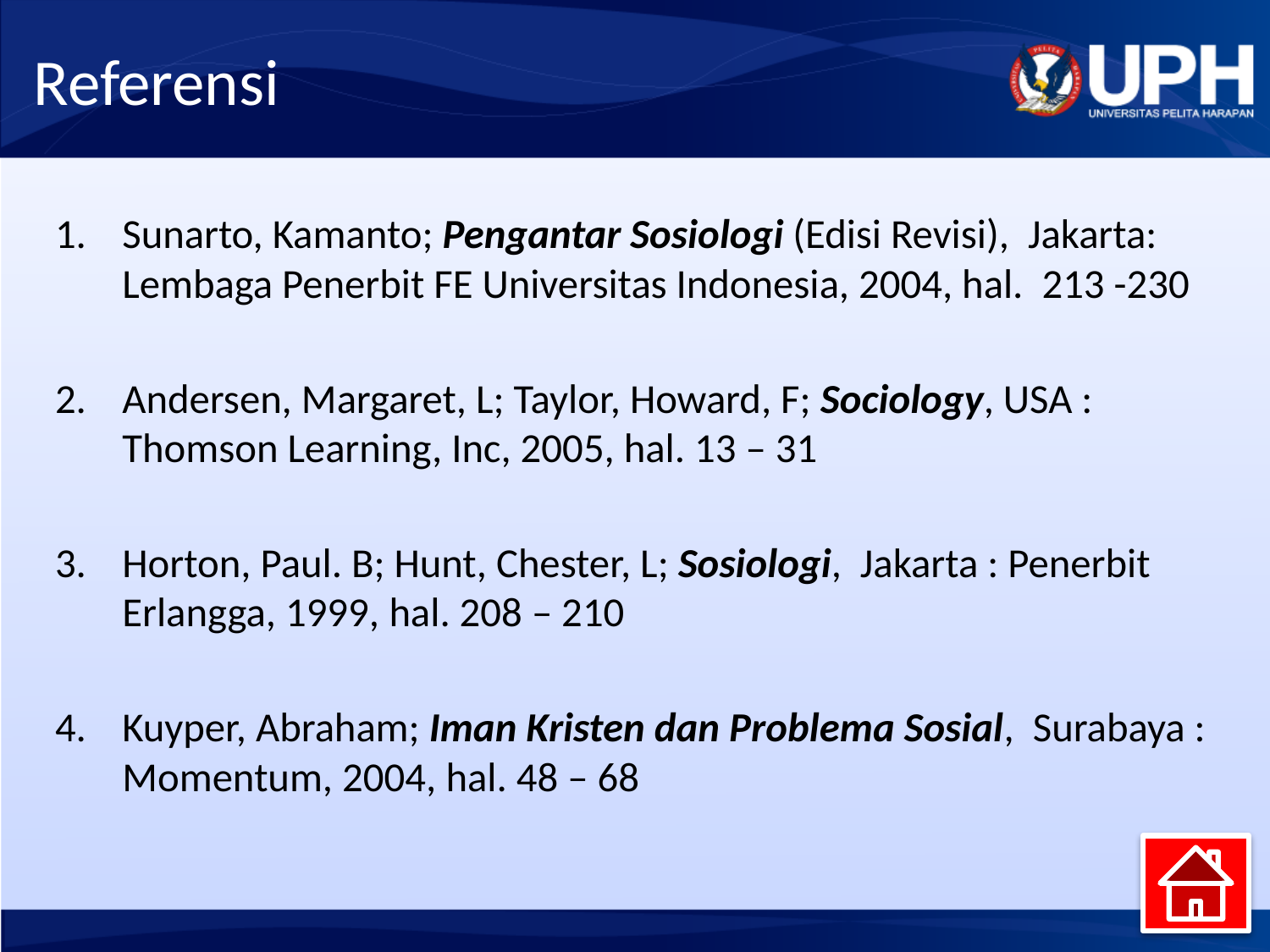

# Referensi
Sunarto, Kamanto; Pengantar Sosiologi (Edisi Revisi),  Jakarta: Lembaga Penerbit FE Universitas Indonesia, 2004, hal.  213 -230

Andersen, Margaret, L; Taylor, Howard, F; Sociology, USA : Thomson Learning, Inc, 2005, hal. 13 – 31

Horton, Paul. B; Hunt, Chester, L; Sosiologi,  Jakarta : Penerbit Erlangga, 1999, hal. 208 – 210

Kuyper, Abraham; Iman Kristen dan Problema Sosial,  Surabaya : Momentum, 2004, hal. 48 – 68